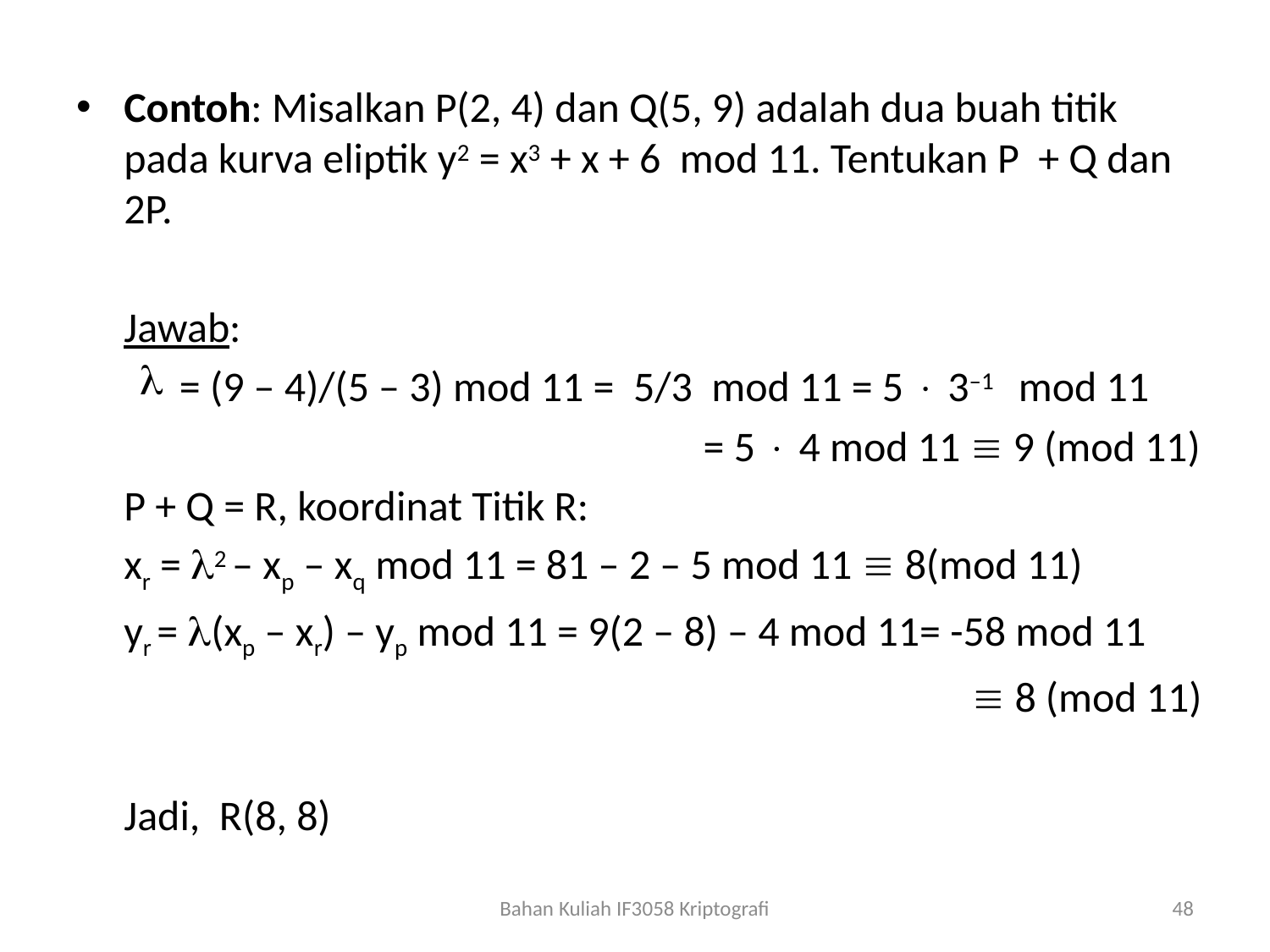

Contoh: Misalkan P(2, 4) dan Q(5, 9) adalah dua buah titik pada kurva eliptik y2 = x3 + x + 6  mod 11. Tentukan P  + Q dan 2P.

	Jawab:
= (9 – 4)/(5 – 3) mod 11 =  5/3  mod 11 = 5 ⋅ 3–1   mod 11
				               = 5 ⋅ 4 mod 11 ≡ 9 (mod 11)
	P + Q = R, koordinat Titik R:
     xr = λ2 – xp – xq mod 11 = 81 – 2 – 5 mod 11 ≡ 8(mod 11)
     yr = λ(xp – xr) – yp mod 11 = 9(2 – 8) – 4 mod 11= -58 mod 11
							         ≡ 8 (mod 11)

	Jadi,  R(8, 8)

Bahan Kuliah IF3058 Kriptografi
48